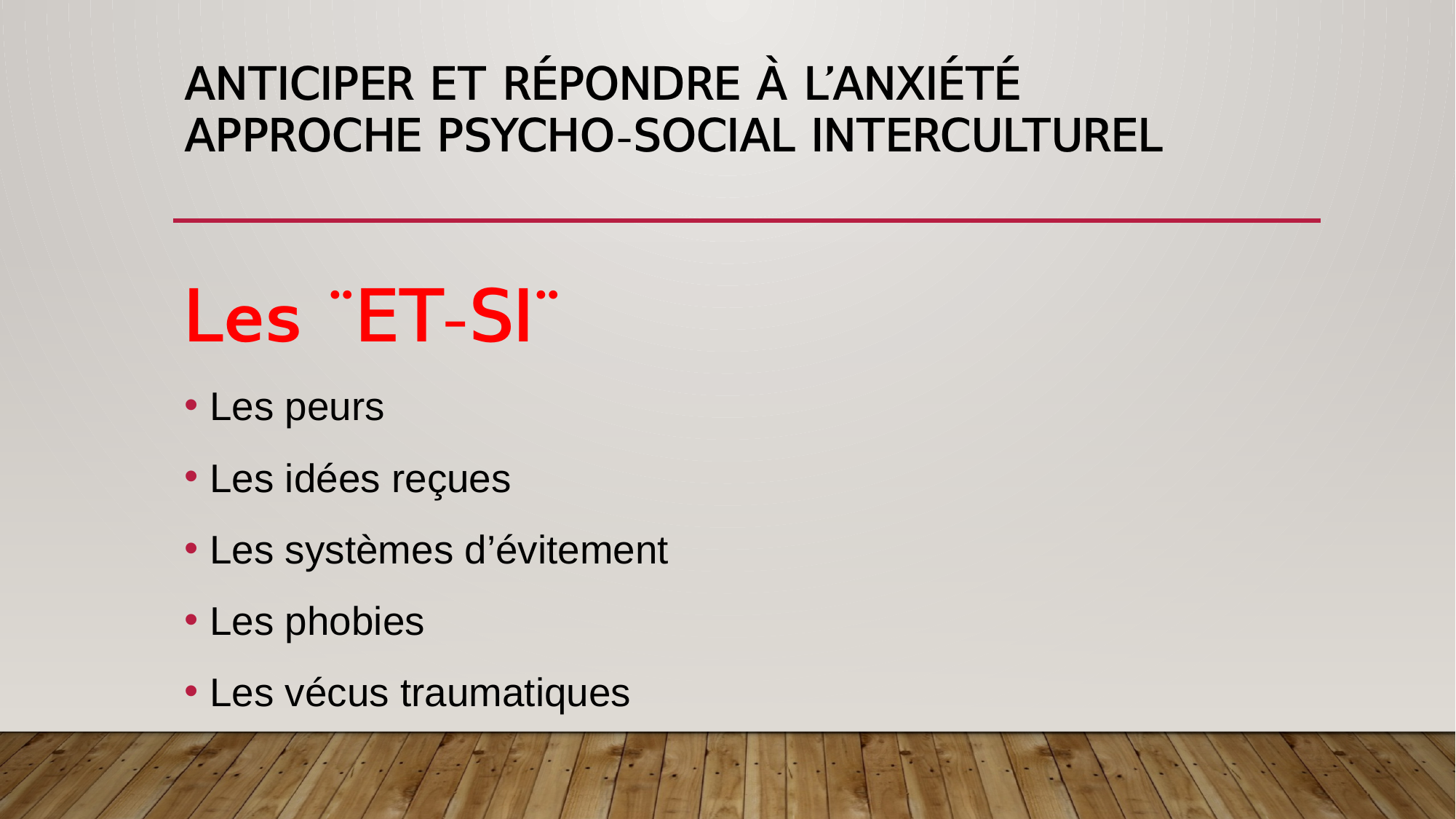

# Anticiper et Répondre à l’anxiété Approche psycho-social Interculturel
Les ¨ET-SI¨
Les peurs
Les idées reçues
Les systèmes d’évitement
Les phobies
Les vécus traumatiques